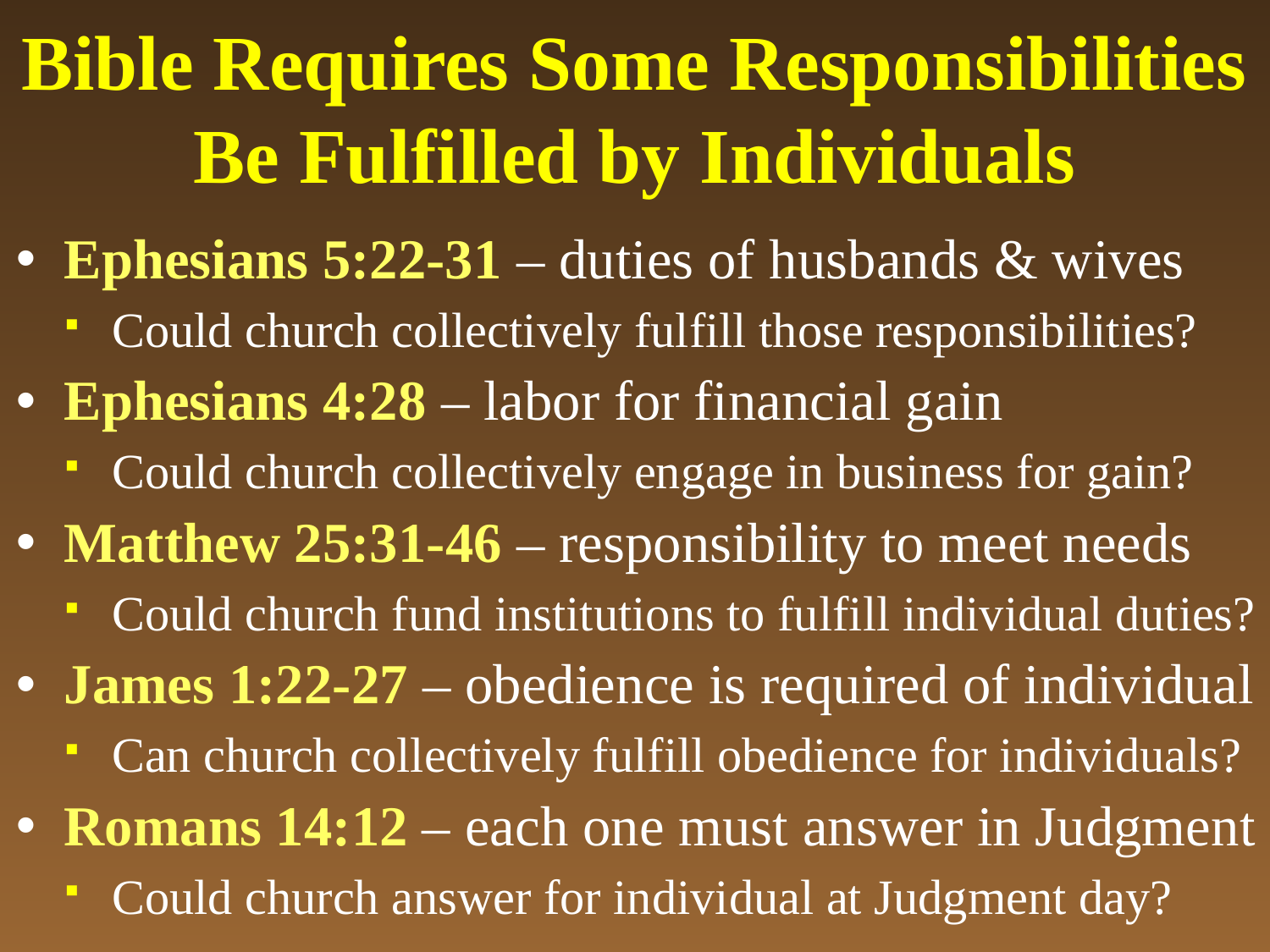

# Bible Requires Some Responsibilities Be Fulfilled by Individuals
Ephesians 5:22-31 – duties of husbands & wives
Could church collectively fulfill those responsibilities?
Ephesians 4:28 – labor for financial gain
Could church collectively engage in business for gain?
Matthew 25:31-46 – responsibility to meet needs
Could church fund institutions to fulfill individual duties?
James 1:22-27 – obedience is required of individual
Can church collectively fulfill obedience for individuals?
Romans 14:12 – each one must answer in Judgment
Could church answer for individual at Judgment day?